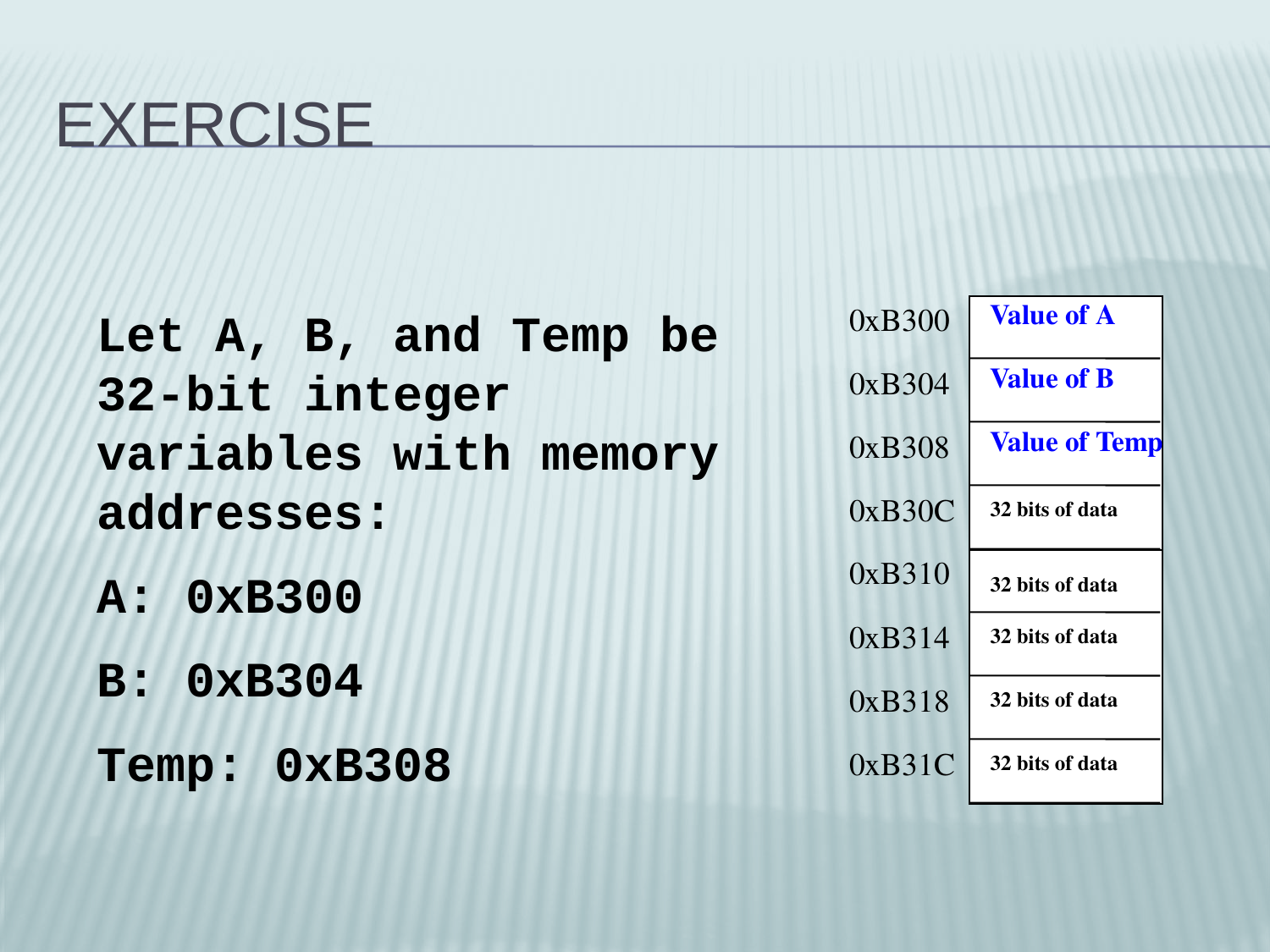

# Exercise
Let A, B, and Temp be 32-bit integer variables with memory addresses:
A: 0xB300
B: 0xB304
Temp: 0xB308

0xB300
Value of A

0xB304
Value of B

0xB308
Value of Temp

0xB30C
32 bits of data

0xB310

32 bits of data

0xB314
32 bits of data

0xB318
32 bits of data

0xB31C
32 bits of data